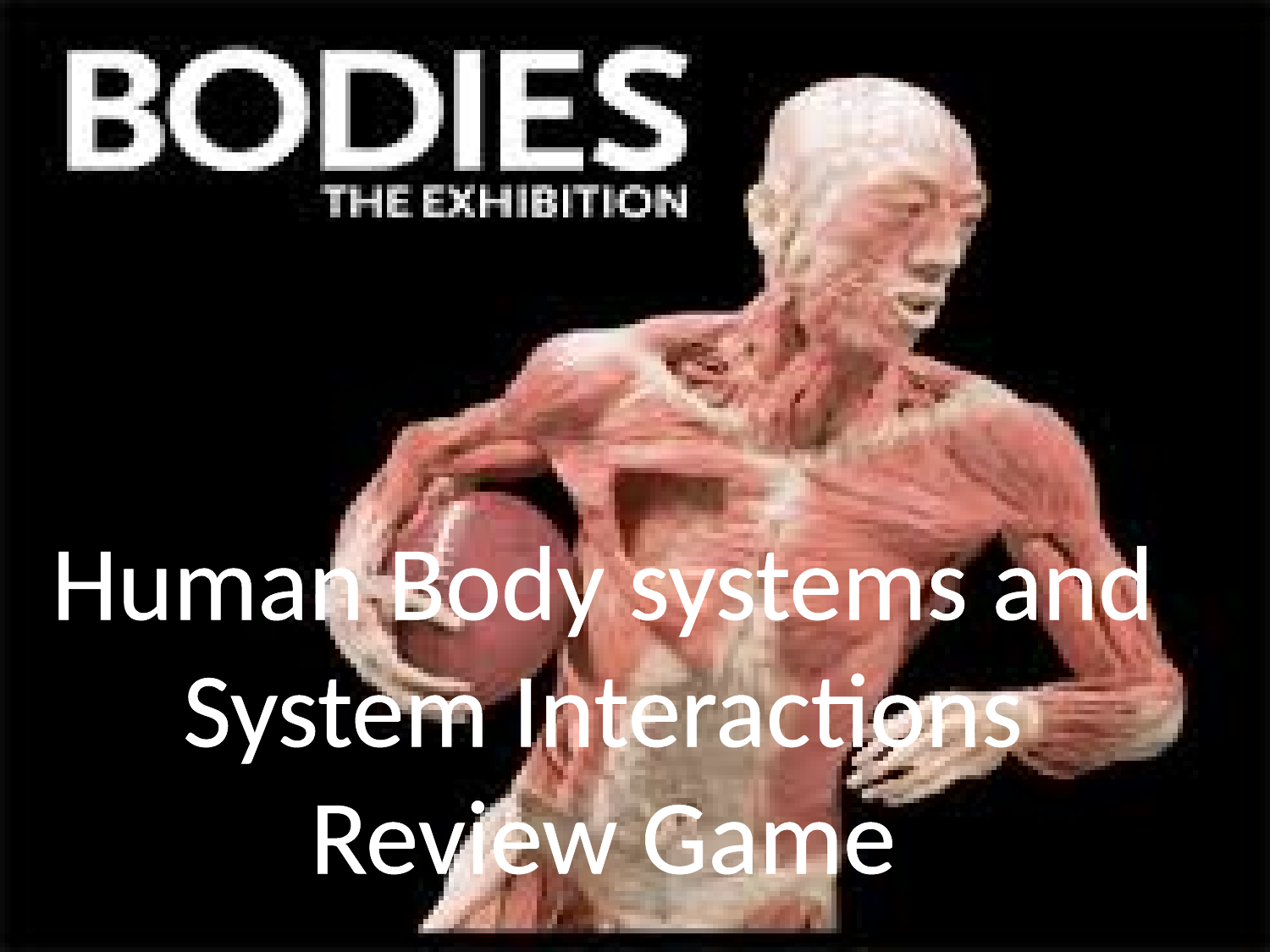

Human Body systems and System Interactions
Review Game